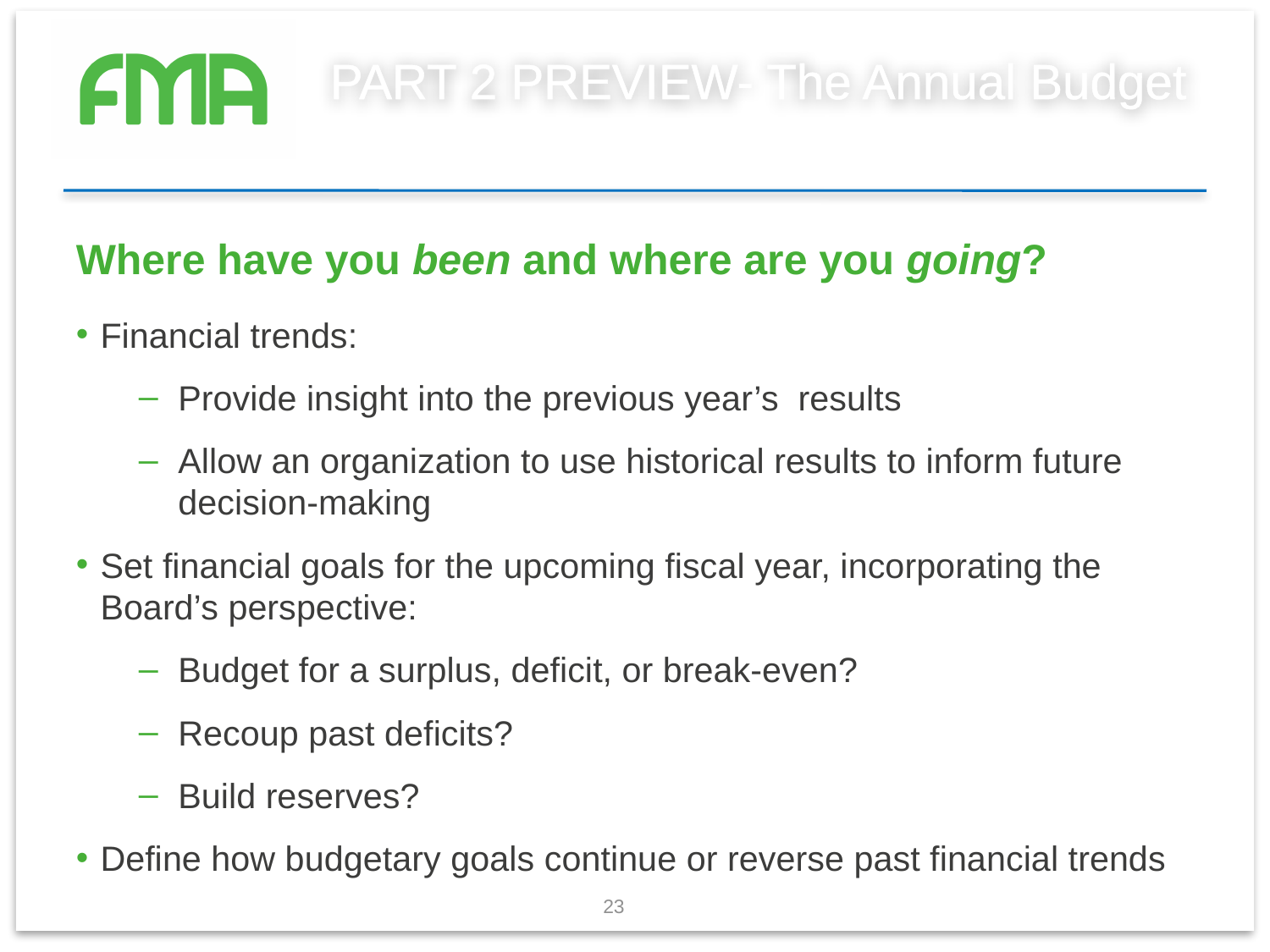

# PART 2 PREVIEW- The Annual Budget
Where have you been and where are you going?
Financial trends:
Provide insight into the previous year’s  results
Allow an organization to use historical results to inform future decision-making
Set financial goals for the upcoming fiscal year, incorporating the Board’s perspective:
Budget for a surplus, deficit, or break-even?
Recoup past deficits?
Build reserves?
Define how budgetary goals continue or reverse past financial trends